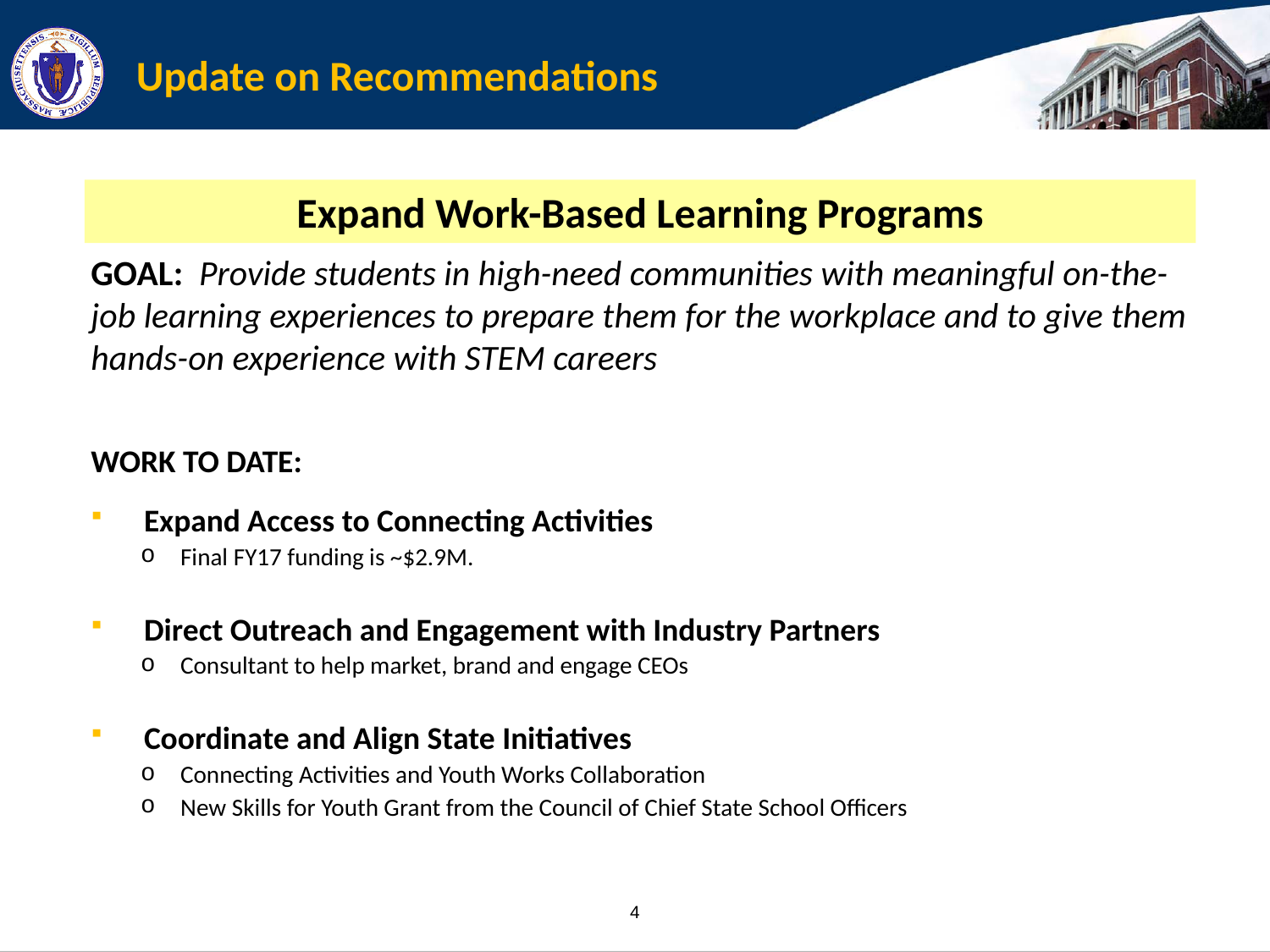

# Update on Recommendations
Expand Work-Based Learning Programs
GOAL:  Provide students in high-need communities with meaningful on-the-job learning experiences to prepare them for the workplace and to give them hands-on experience with STEM careers

WORK TO DATE:
Expand Access to Connecting Activities
Final FY17 funding is ~$2.9M.

Direct Outreach and Engagement with Industry Partners
Consultant to help market, brand and engage CEOs

Coordinate and Align State Initiatives
Connecting Activities and Youth Works Collaboration
New Skills for Youth Grant from the Council of Chief State School Officers